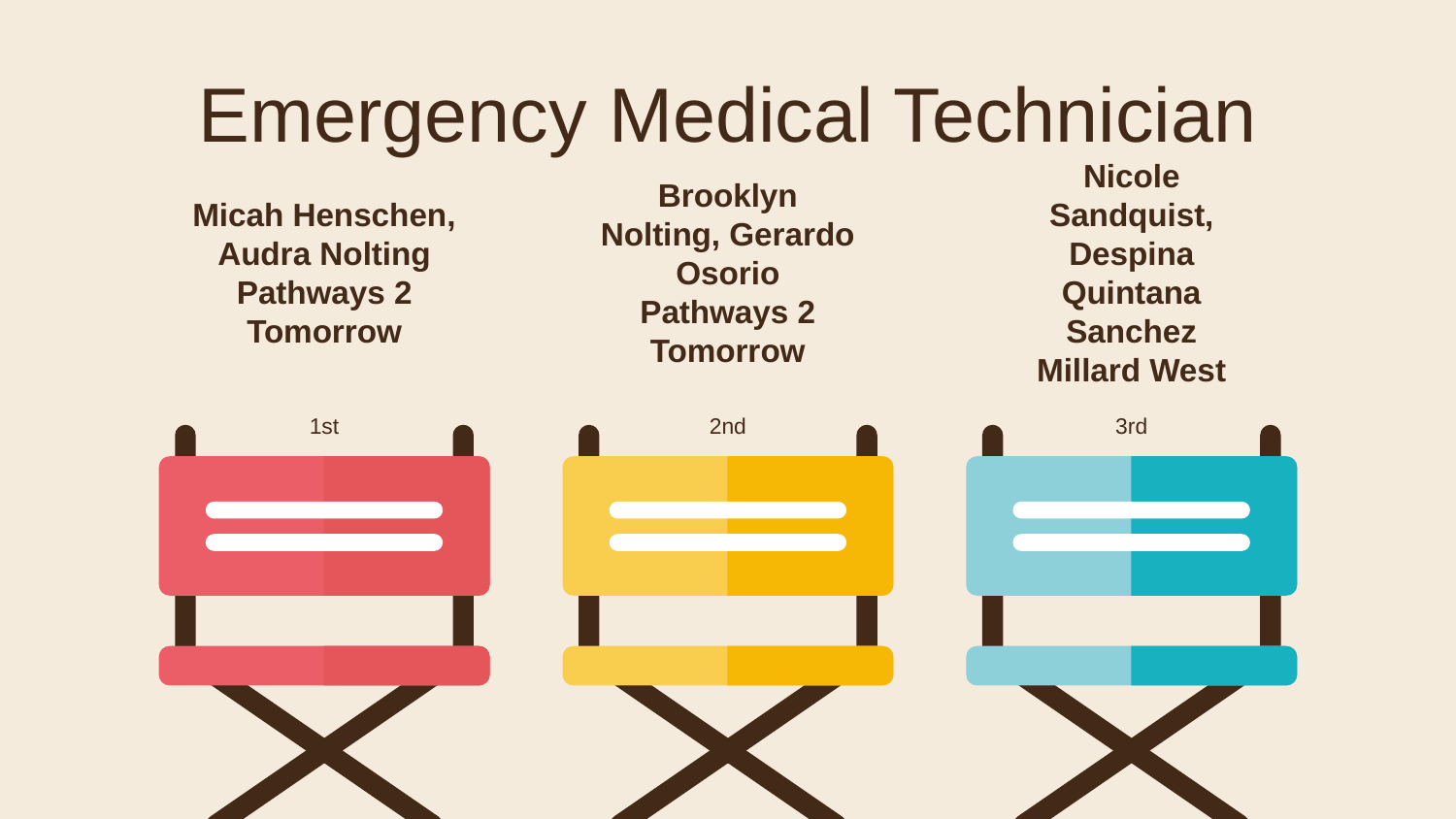

# Emergency Medical Technician
Micah Henschen, Audra Nolting
Pathways 2 Tomorrow
Brooklyn Nolting, Gerardo Osorio
Pathways 2 Tomorrow
Nicole Sandquist, Despina Quintana Sanchez
Millard West
1st
3rd
2nd